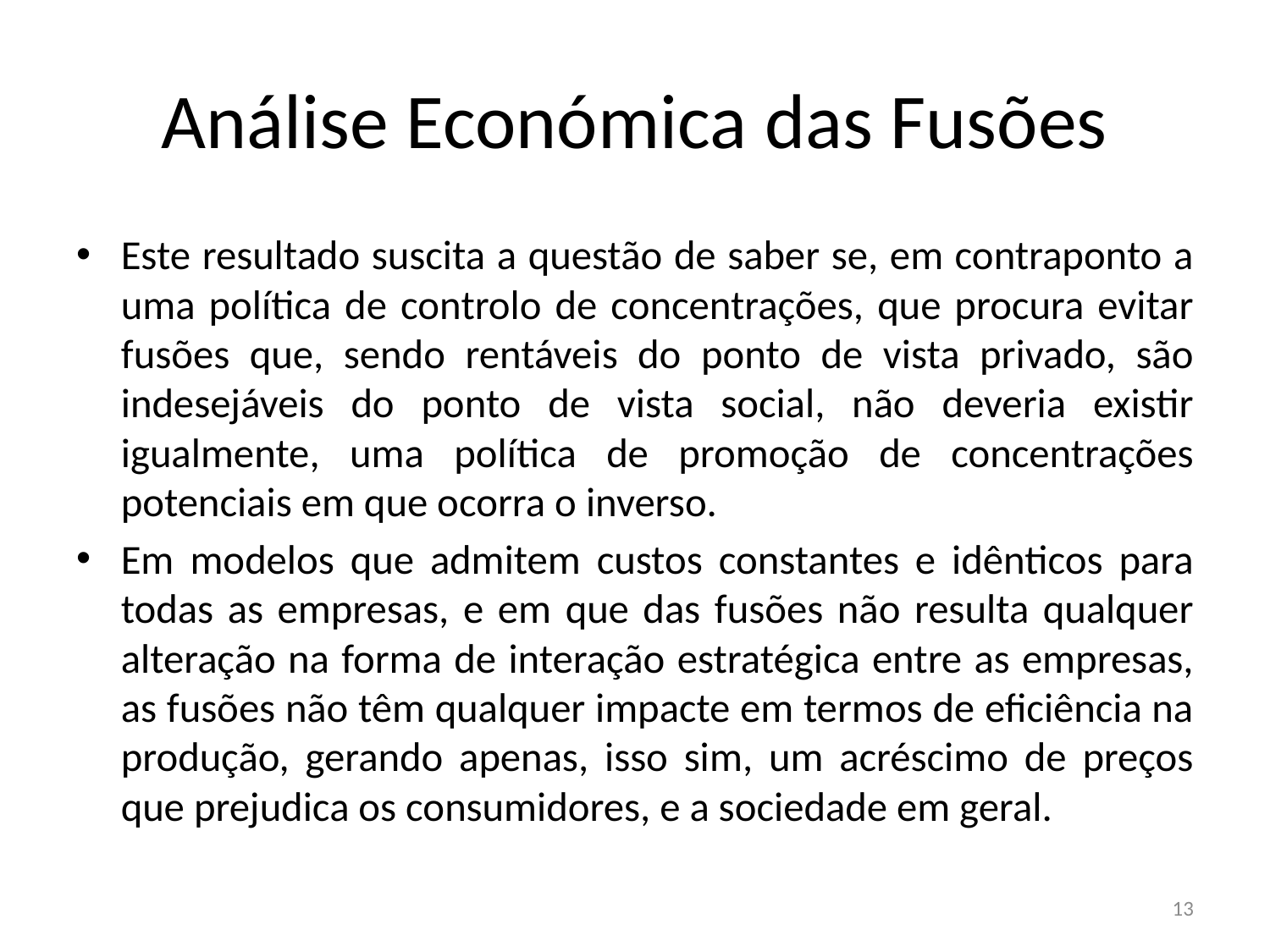

# Análise Económica das Fusões
Este resultado suscita a questão de saber se, em contraponto a uma política de controlo de concentrações, que procura evitar fusões que, sendo rentáveis do ponto de vista privado, são indesejáveis do ponto de vista social, não deveria existir igualmente, uma política de promoção de concentrações potenciais em que ocorra o inverso.
Em modelos que admitem custos constantes e idênticos para todas as empresas, e em que das fusões não resulta qualquer alteração na forma de interação estratégica entre as empresas, as fusões não têm qualquer impacte em termos de eficiência na produção, gerando apenas, isso sim, um acréscimo de preços que prejudica os consumidores, e a sociedade em geral.
13